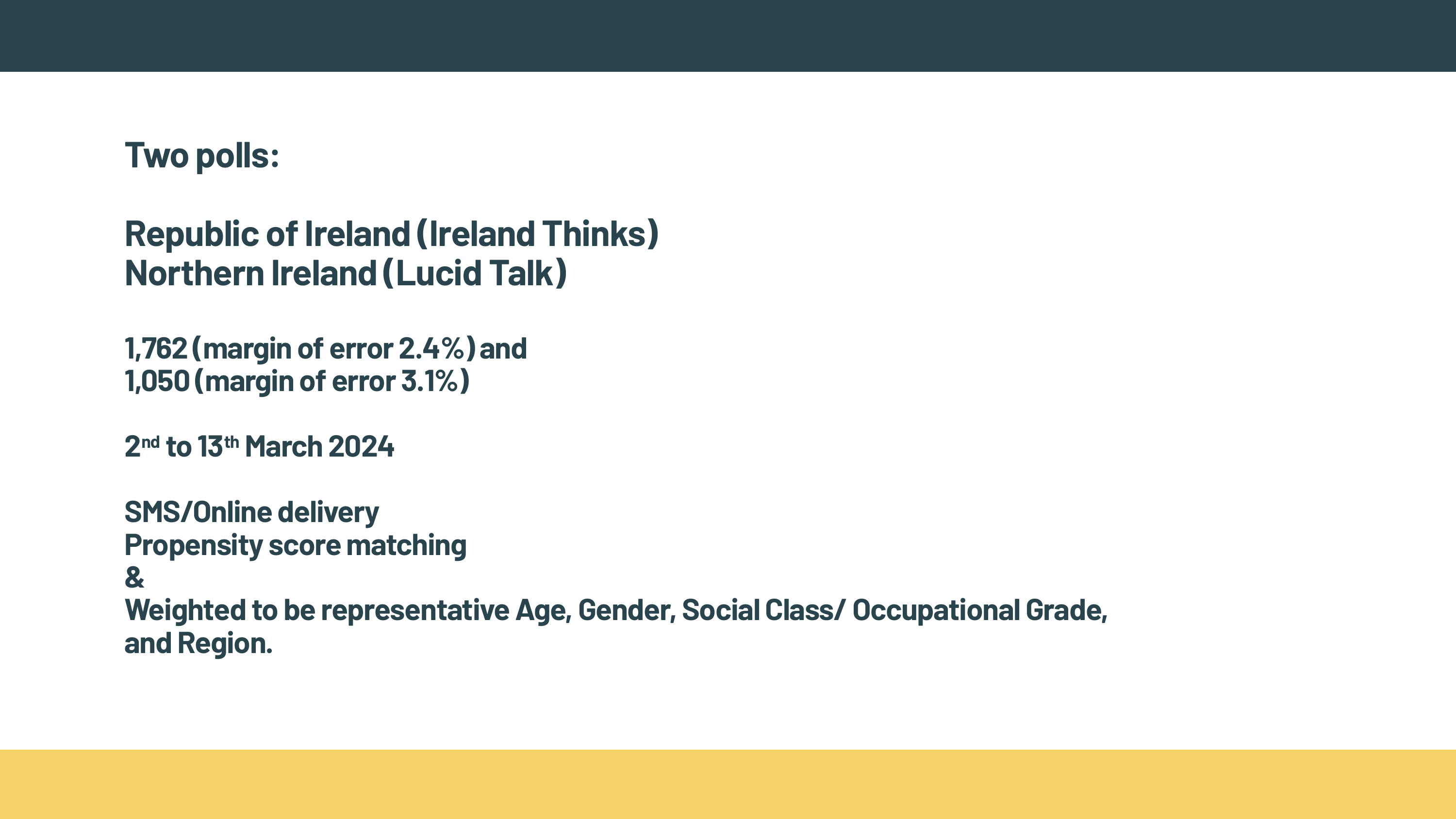

Two polls:

Republic of Ireland (Ireland Thinks)
Northern Ireland (Lucid Talk)

1,762 (margin of error 2.4%) and
1,050 (margin of error 3.1%)

2nd to 13th March 2024

SMS/Online delivery
Propensity score matching
&
Weighted to be representative Age, Gender, Social Class/ Occupational Grade,
and Region.
[% Ranked #1]